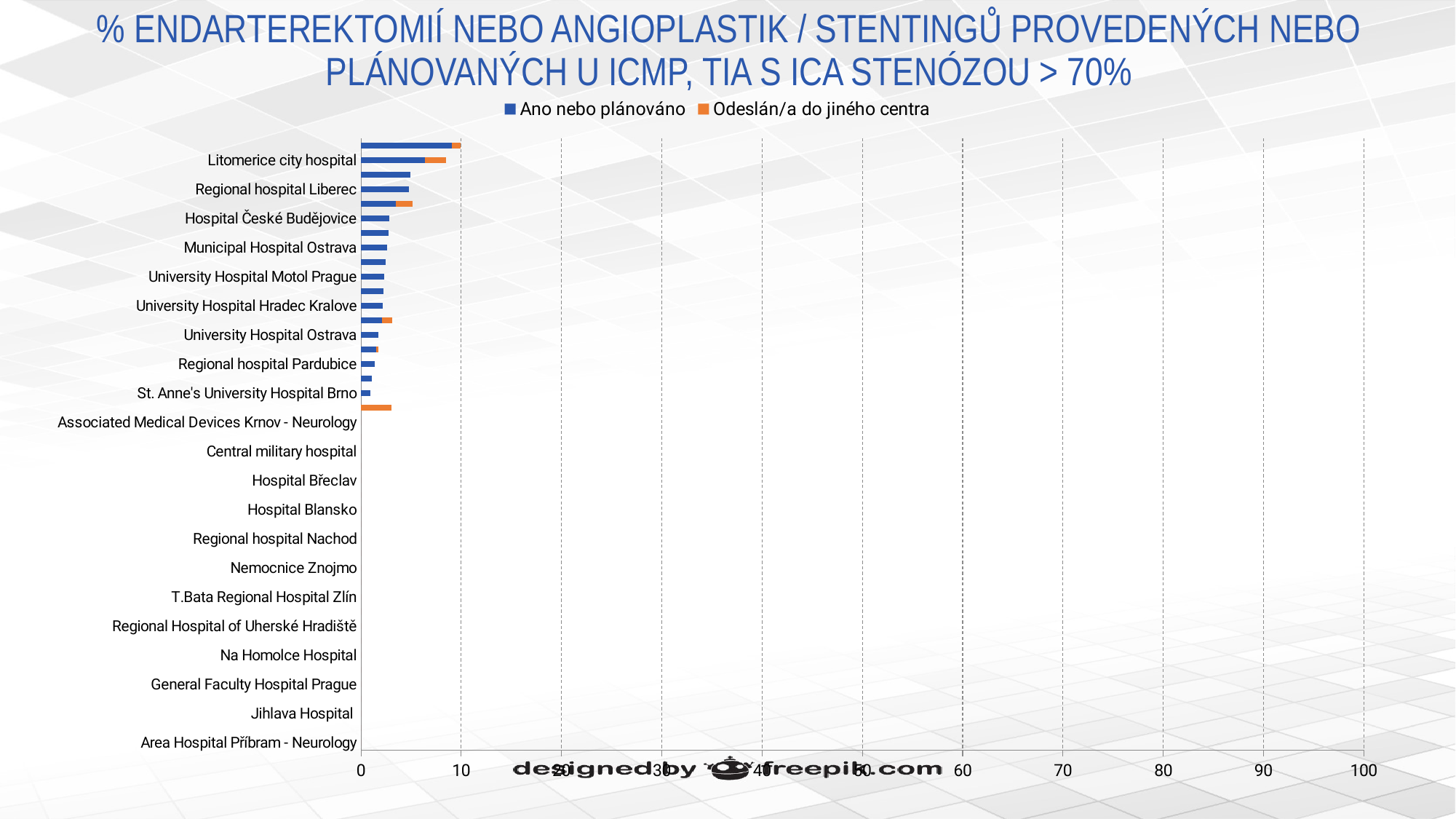

# % ENDARTEREKTOMIÍ NEBO ANGIOPLASTIK / STENTINGŮ PROVEDENÝCH NEBO PLÁNOVANÝCH U ICMP, TIA S ICA STENÓZOU > 70%

### Chart

| Category | Ano nebo plánováno | Odeslán/a do jiného centra |
|---|---|---|
| Area Hospital Příbram - Neurology | 0.0 | 0.0 |
| Vítkovice Hospital Ostrava | 0.0 | 0.0 |
| Jihlava Hospital  | 0.0 | 0.0 |
| Faculty Hospital Kralovske Vinohrady Prague | 0.0 | 0.0 |
| General Faculty Hospital Prague | 0.0 | 0.0 |
| Vyskov Hospital - Neurology | 0.0 | 0.0 |
| Na Homolce Hospital | 0.0 | 0.0 |
| Regional Hospital Kladno | 0.0 | 0.0 |
| Regional Hospital of Uherské Hradiště | 0.0 | 0.0 |
| Prostějov Hospital | 0.0 | 0.0 |
| T.Bata Regional Hospital Zlín | 0.0 | 0.0 |
| Krajská zdravotní, a.s. - Nemocnice Chomutov, o.z. | 0.0 | 0.0 |
| Nemocnice Znojmo | 0.0 | 0.0 |
| Karvinska hornicka nemocnice | 0.0 | 0.0 |
| Regional hospital Nachod | 0.0 | 0.0 |
| Thomayer's Hospital Prague | 0.0 | 0.0 |
| Hospital Blansko | 0.0 | 0.0 |
| University Hospital Brno | 0.0 | 0.0 |
| Hospital Břeclav | 0.0 | 0.0 |
| NEMOS Sokolov, Hospital Sokolov | 0.0 | 0.0 |
| Central military hospital | 0.0 | 0.0 |
| Hospital Kolín - Středočeský kraj | 0.0 | 0.0 |
| Associated Medical Devices Krnov - Neurology | 0.0 | 0.0 |
| Pisek Hospital | 0.0 | 3.08 |
| St. Anne's University Hospital Brno | 0.93 | 0.0 |
| Hospital Teplice | 1.05 | 0.0 |
| Regional hospital Pardubice | 1.37 | 0.0 |
| Czech Republic | 1.54 | 0.19 |
| University Hospital Ostrava | 1.77 | 0.0 |
| University Hospital Olomouc | 2.08 | 1.04 |
| University Hospital Hradec Kralove | 2.15 | 0.0 |
| Regional Hospital Trutnov | 2.27 | 0.0 |
| University Hospital Motol Prague | 2.34 | 0.0 |
| Faculty Hospital Plzen | 2.47 | 0.0 |
| Municipal Hospital Ostrava | 2.59 | 0.0 |
| Hospital Trinec | 2.78 | 0.0 |
| Hospital České Budějovice | 2.8 | 0.0 |
| Karlovarská krajská nemocnice, a.s. | 3.45 | 1.72 |
| Regional hospital Liberec | 4.76 | 0.0 |
| Decin Hospital, Krajska zdravotni, a.s. | 4.95 | 0.0 |
| Litomerice city hospital | 6.38 | 2.13 |
| Masaryk hospital Usti nad Labem | 9.09 | 0.83 |